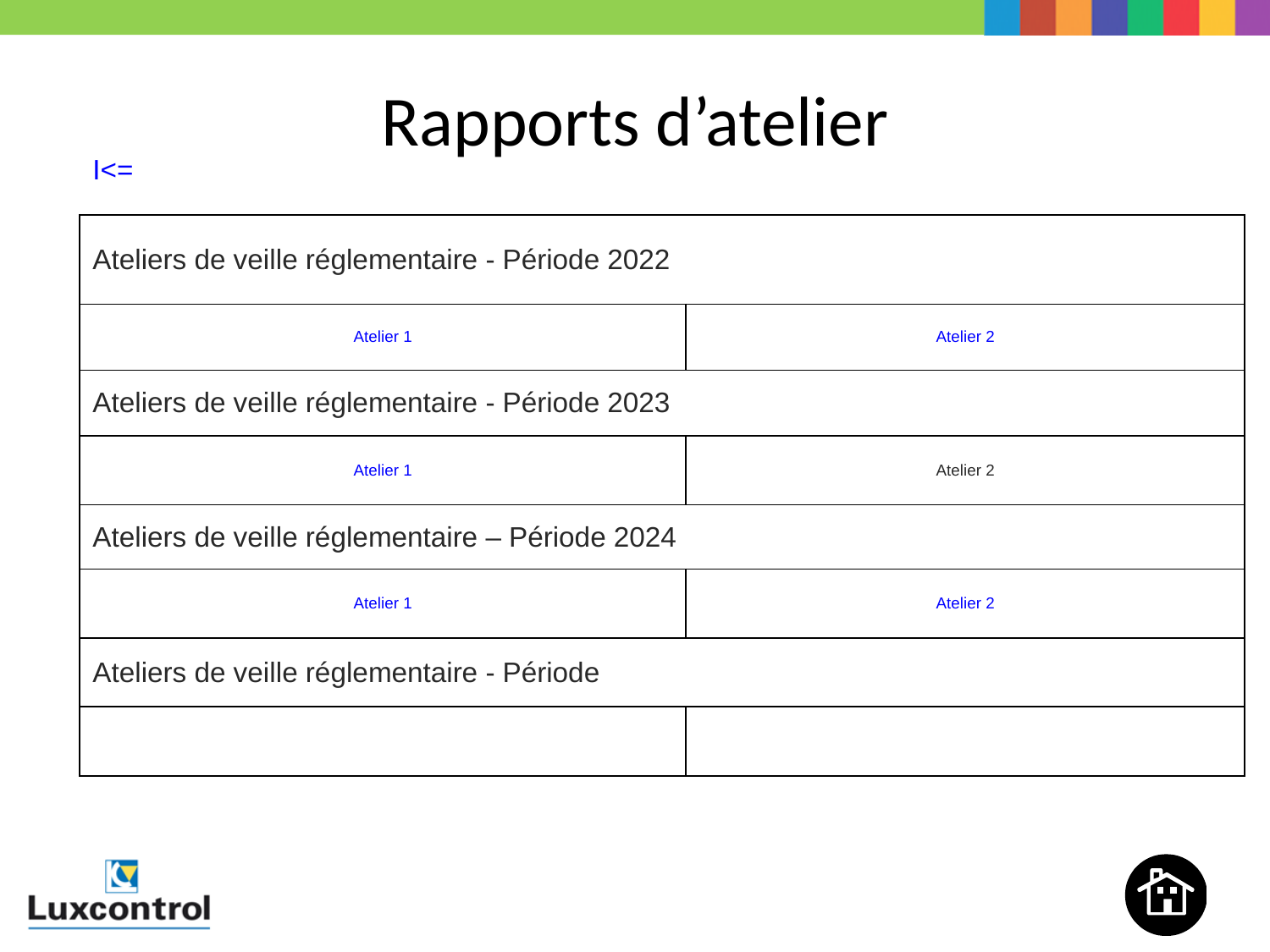

# Rapports d’atelier
| I<= |  |  |  |  |  |  |  |  |  |
| --- | --- | --- | --- | --- | --- | --- | --- | --- | --- |
| Ateliers de veille réglementaire - Période 2022 |  |  |  |  |  |  |  |  |  |
| Atelier 1 |  |  |  |  |  | Atelier 2 |  |  |  |
| Ateliers de veille réglementaire - Période 2023 |  |  |  |  |  |  |  |  |  |
| Atelier 1 |  |  |  |  |  | Atelier 2 |  |  |  |
| Ateliers de veille réglementaire – Période 2024 |  |  |  |  |  |  |  |  |  |
| Atelier 1 |  |  |  |  |  | Atelier 2 |  |  |  |
| Ateliers de veille réglementaire - Période |  |  |  |  |  |  |  |  |  |
|  |  |  |  |  |  |  |  |  |  |
|  |  |  |  |  |  |  |  |  |  |